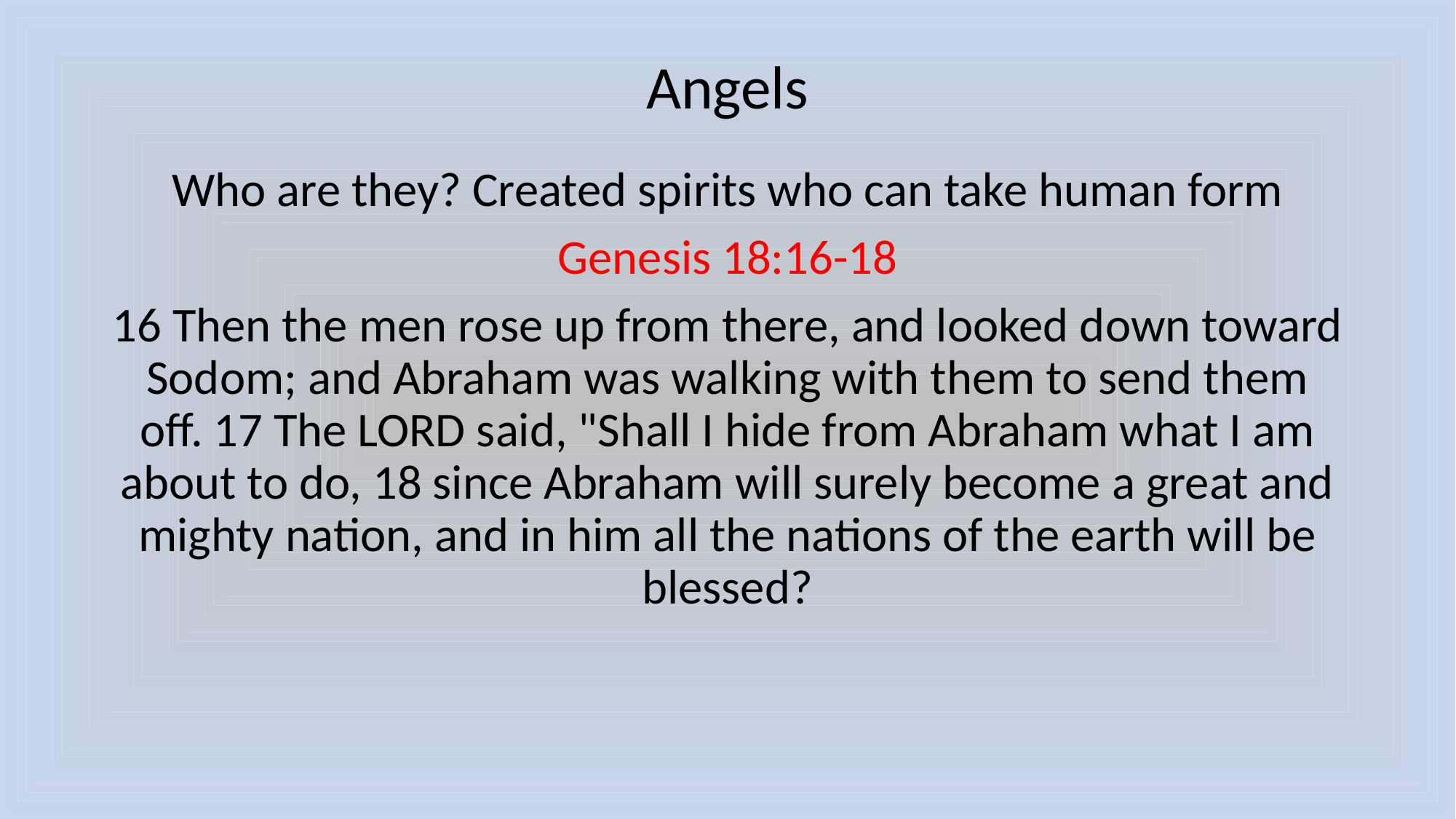

# Angels
Who are they? Created spirits who can take human form
Genesis 18:16-18
16 Then the men rose up from there, and looked down toward Sodom; and Abraham was walking with them to send them off. 17 The LORD said, "Shall I hide from Abraham what I am about to do, 18 since Abraham will surely become a great and mighty nation, and in him all the nations of the earth will be blessed?